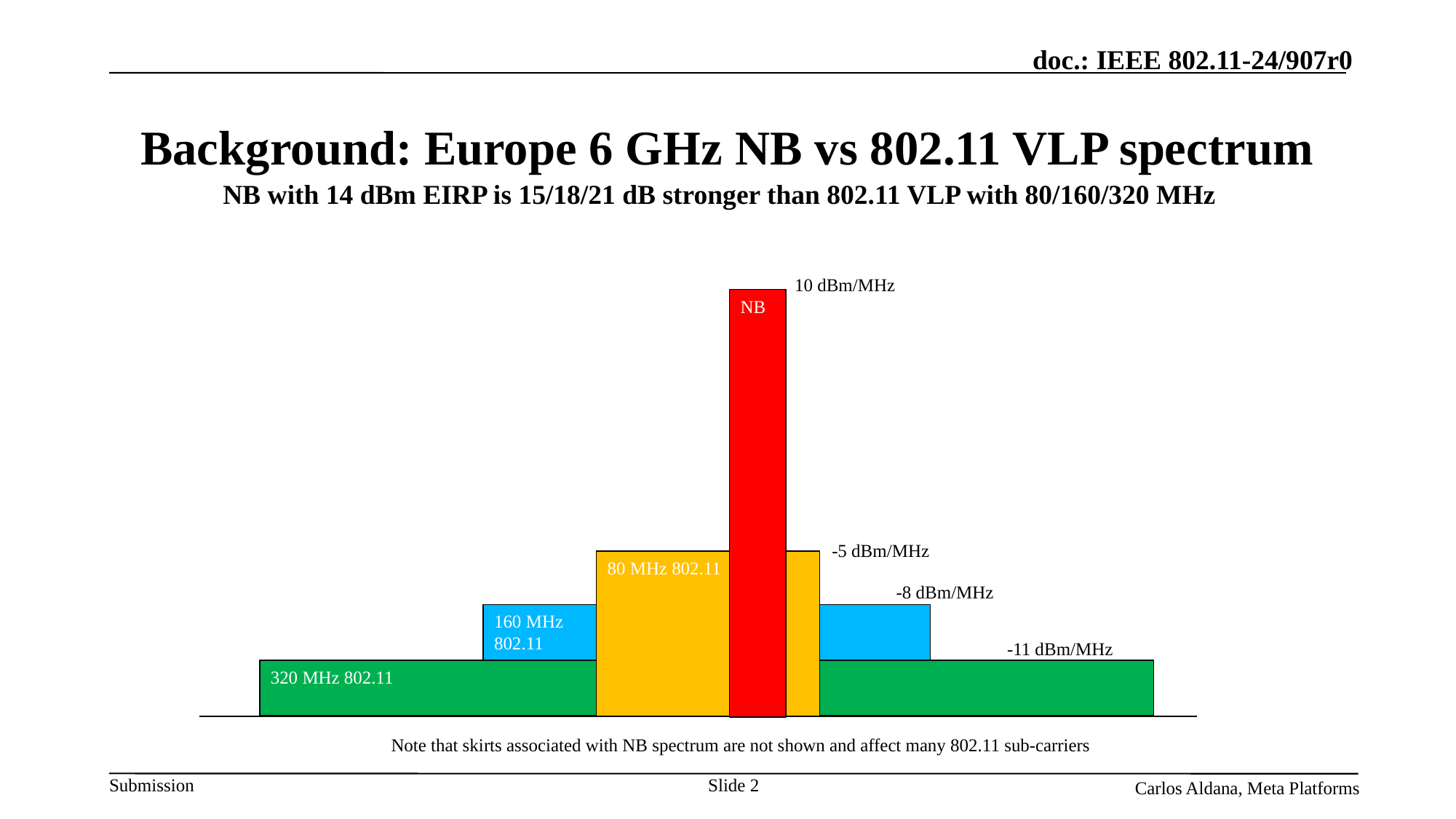

# Background: Europe 6 GHz NB vs 802.11 VLP spectrum
NB with 14 dBm EIRP is 15/18/21 dB stronger than 802.11 VLP with 80/160/320 MHz
10 dBm/MHz
NB
-5 dBm/MHz
80 MHz 802.11
-8 dBm/MHz
160 MHz
802.11
-11 dBm/MHz
320 MHz 802.11
Note that skirts associated with NB spectrum are not shown and affect many 802.11 sub-carriers
Carlos Aldana, Meta Platforms
Slide 2